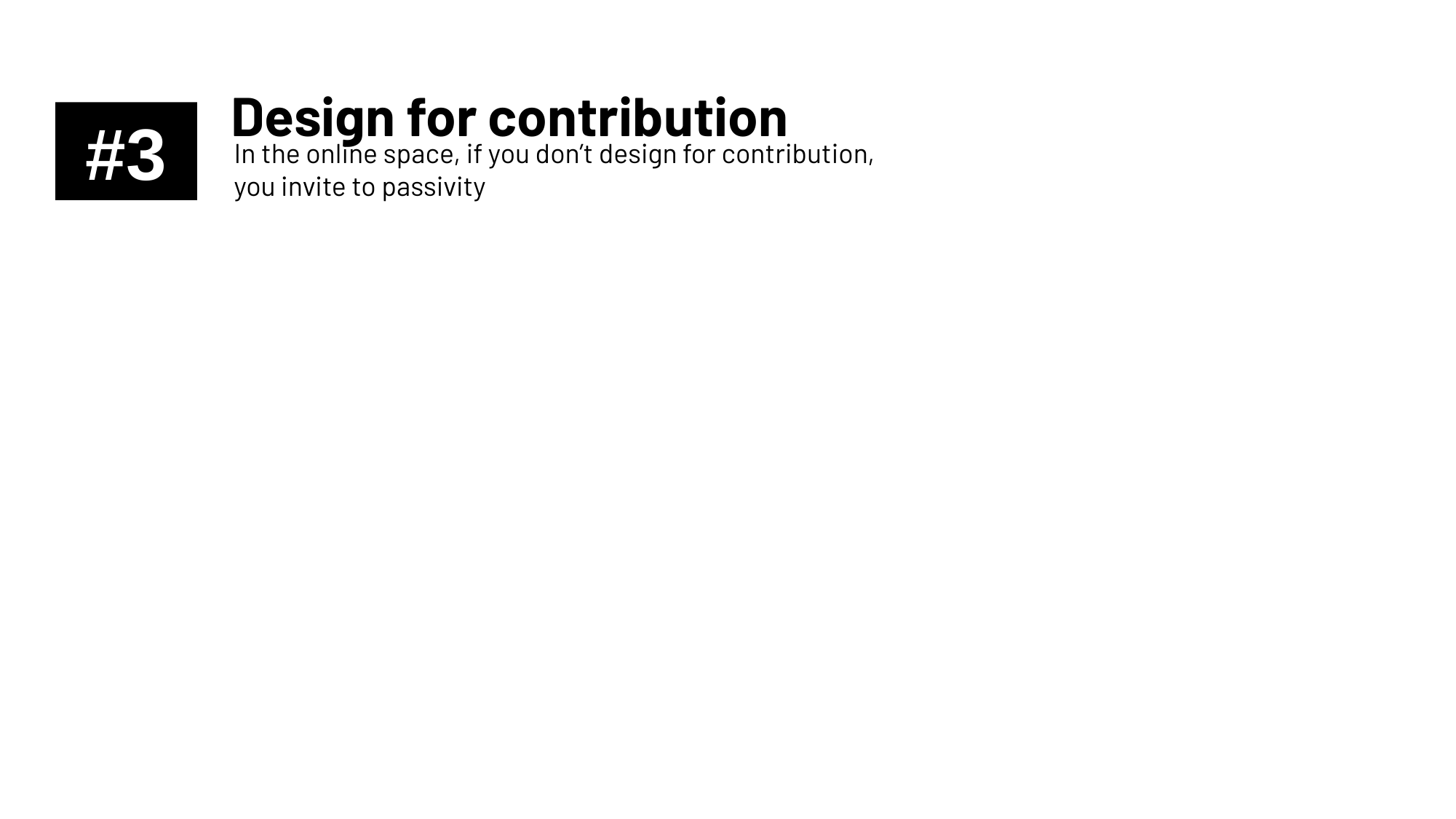

Design for contribution
#3
In the online space, if you don’t design for contribution, you invite to passivity